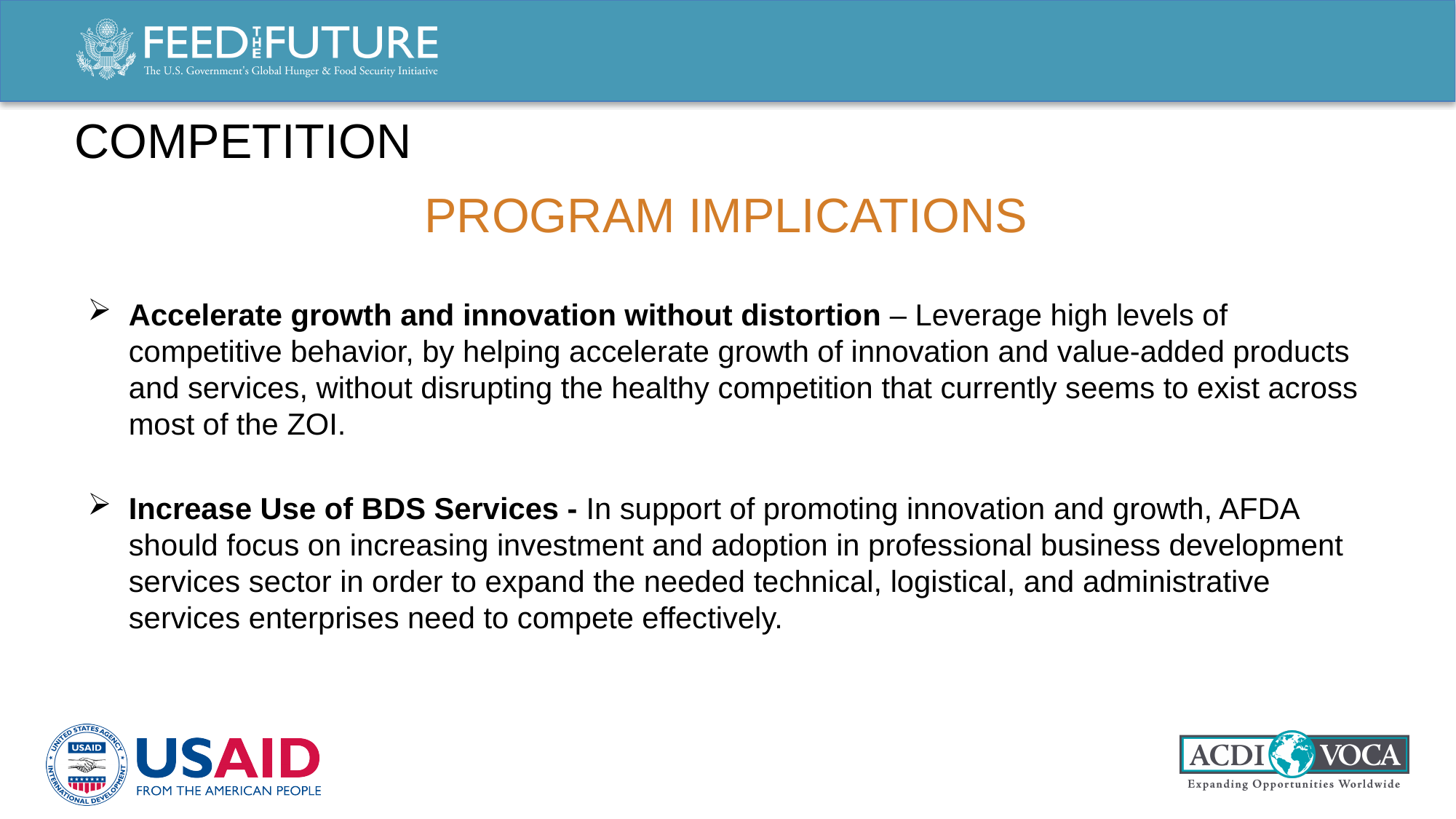

competition
# Program implications
Accelerate growth and innovation without distortion – Leverage high levels of competitive behavior, by helping accelerate growth of innovation and value-added products and services, without disrupting the healthy competition that currently seems to exist across most of the ZOI.

Increase Use of BDS Services - In support of promoting innovation and growth, AFDA should focus on increasing investment and adoption in professional business development services sector in order to expand the needed technical, logistical, and administrative services enterprises need to compete effectively.